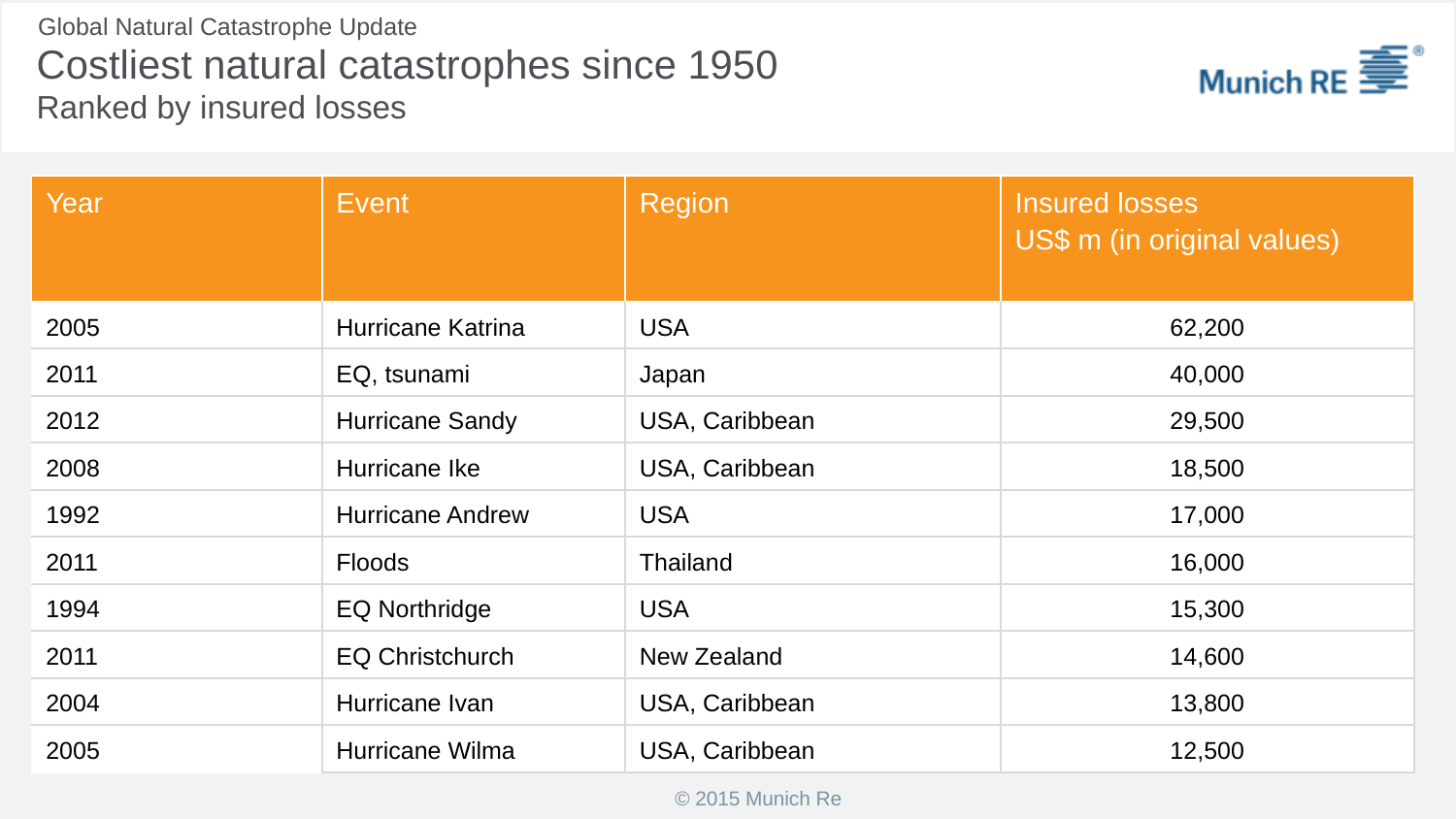

Global Natural Catastrophe Update
# Costliest natural catastrophes since 1950 Ranked by insured losses
| Year | Event | Region | Insured losses US$ m (in original values) |
| --- | --- | --- | --- |
| 2005 | Hurricane Katrina | USA | 62,200 |
| 2011 | EQ, tsunami | Japan | 40,000 |
| 2012 | Hurricane Sandy | USA, Caribbean | 29,500 |
| 2008 | Hurricane Ike | USA, Caribbean | 18,500 |
| 1992 | Hurricane Andrew | USA | 17,000 |
| 2011 | Floods | Thailand | 16,000 |
| 1994 | EQ Northridge | USA | 15,300 |
| 2011 | EQ Christchurch | New Zealand | 14,600 |
| 2004 | Hurricane Ivan | USA, Caribbean | 13,800 |
| 2005 | Hurricane Wilma | USA, Caribbean | 12,500 |